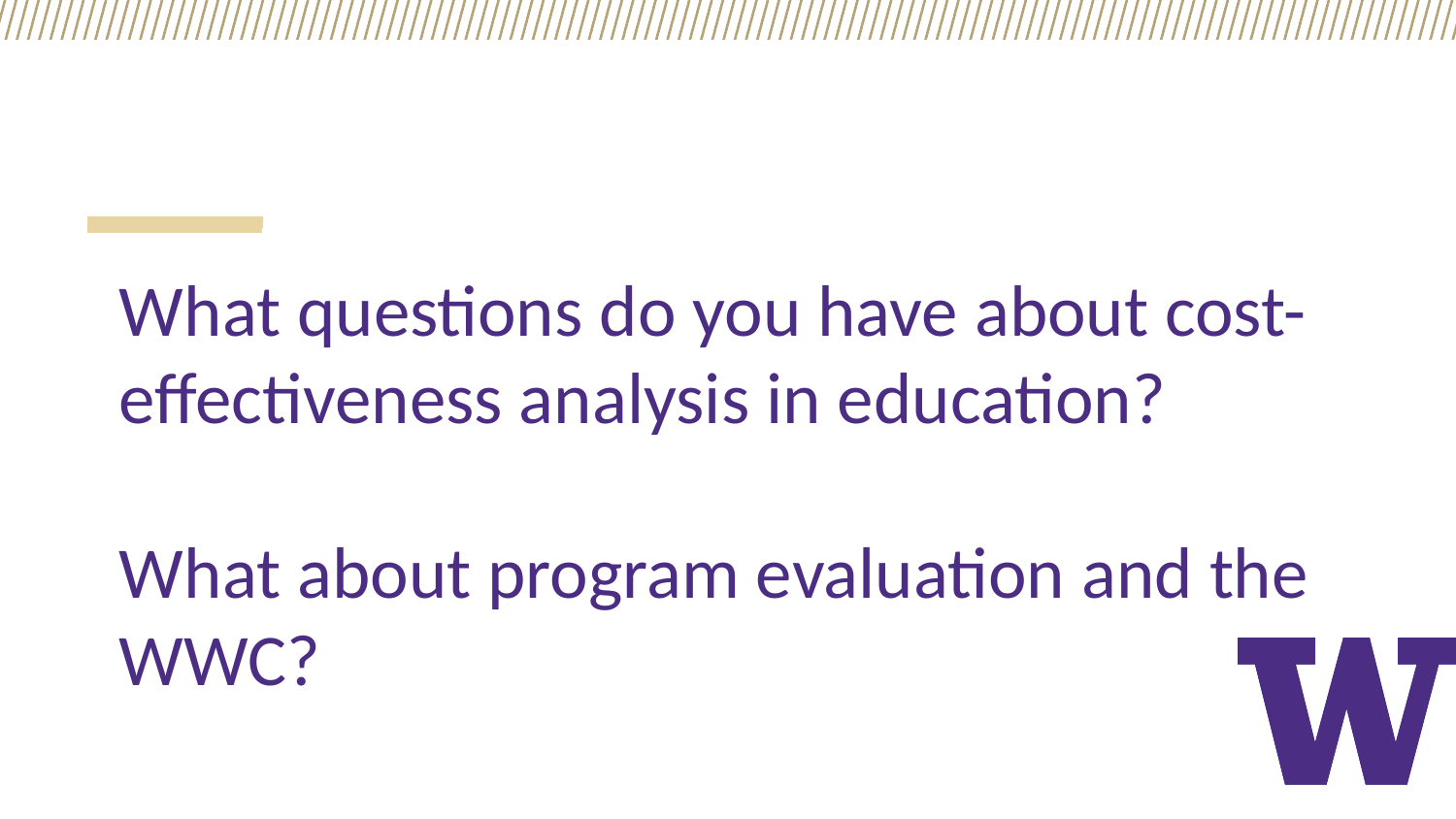

What questions do you have about cost-effectiveness analysis in education?

What about program evaluation and the WWC?